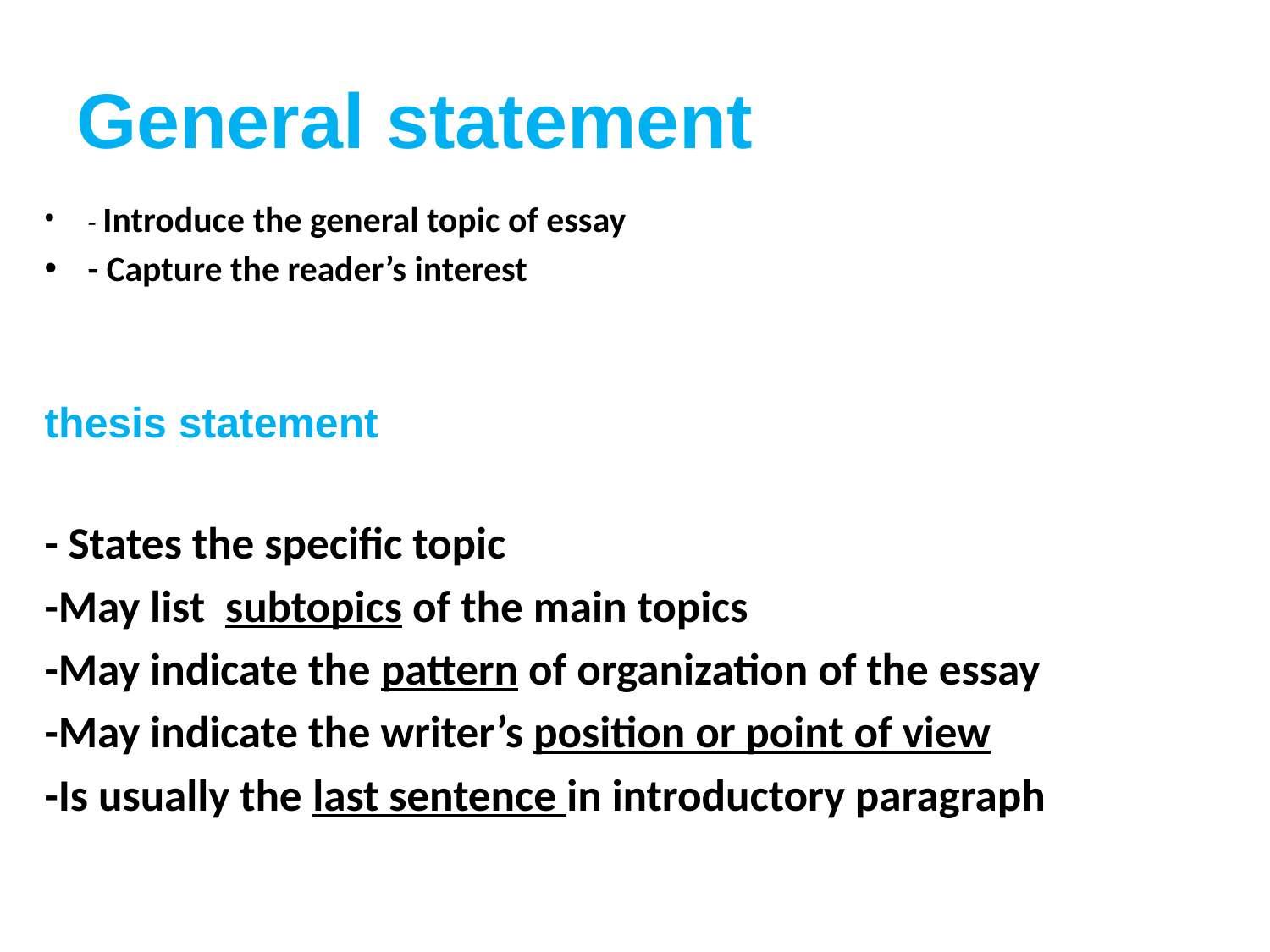

# General statement
- Introduce the general topic of essay
- Capture the reader’s interest

thesis statement

- States the specific topic
-May list  subtopics of the main topics
-May indicate the pattern of organization of the essay
-May indicate the writer’s position or point of view
-Is usually the last sentence in introductory paragraph